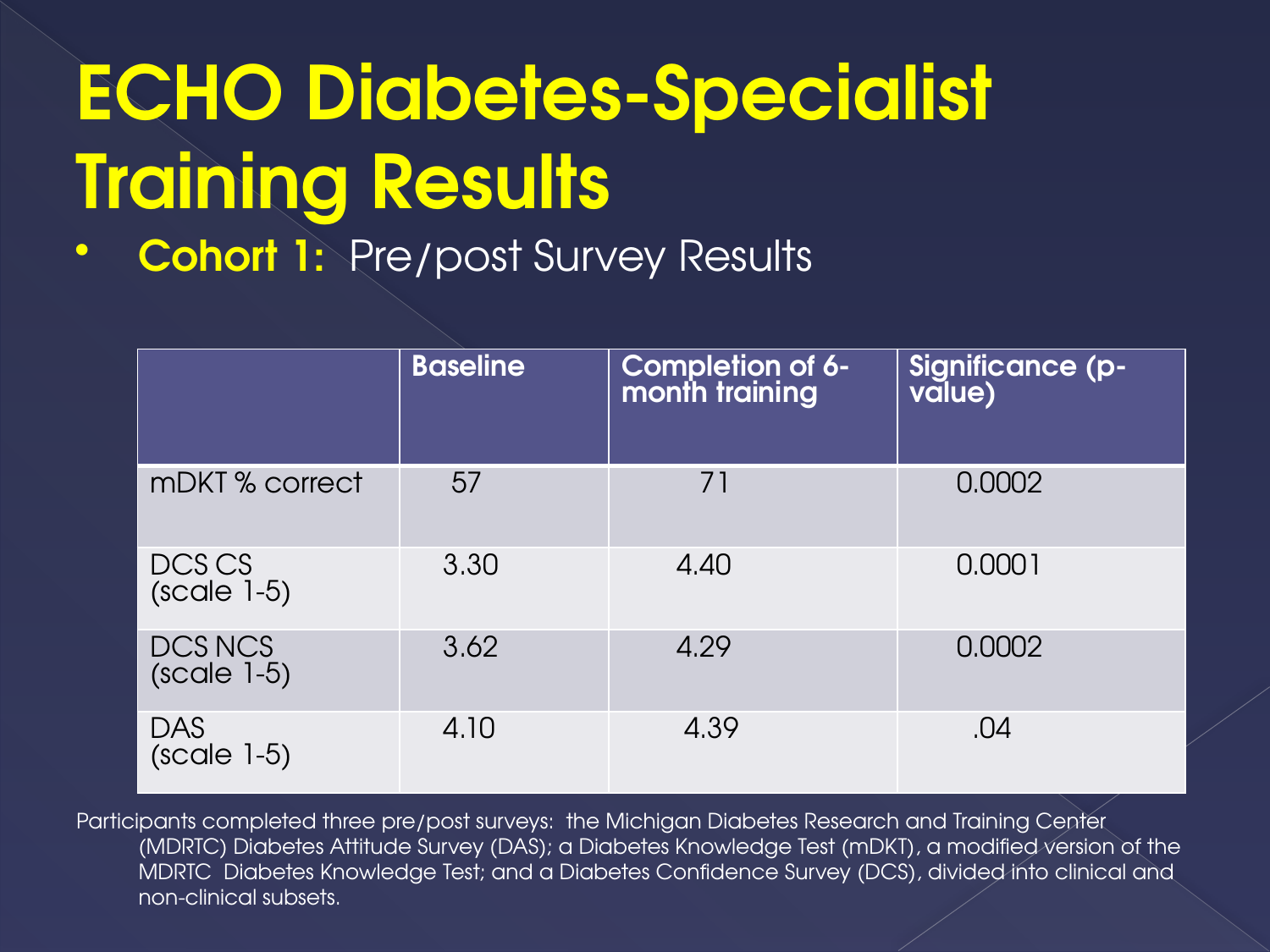

# ECHO Diabetes-Specialist Training Results
Cohort 1:  Pre/post Survey Results

Participants completed three pre/post surveys:  the Michigan Diabetes Research and Training Center (MDRTC) Diabetes Attitude Survey (DAS); a Diabetes Knowledge Test (mDKT), a modified version of the MDRTC  Diabetes Knowledge Test; and a Diabetes Confidence Survey (DCS), divided into clinical and non-clinical subsets.
|  | Baseline | Completion of 6-month training | Significance (p-value) |
| --- | --- | --- | --- |
| mDKT % correct | 57 | 71 | 0.0002 |
| DCS CS (scale 1-5) | 3.30 | 4.40 | 0.0001 |
| DCS NCS (scale 1-5) | 3.62 | 4.29 | 0.0002 |
| DAS (scale 1-5) | 4.10 | 4.39 | .04 |